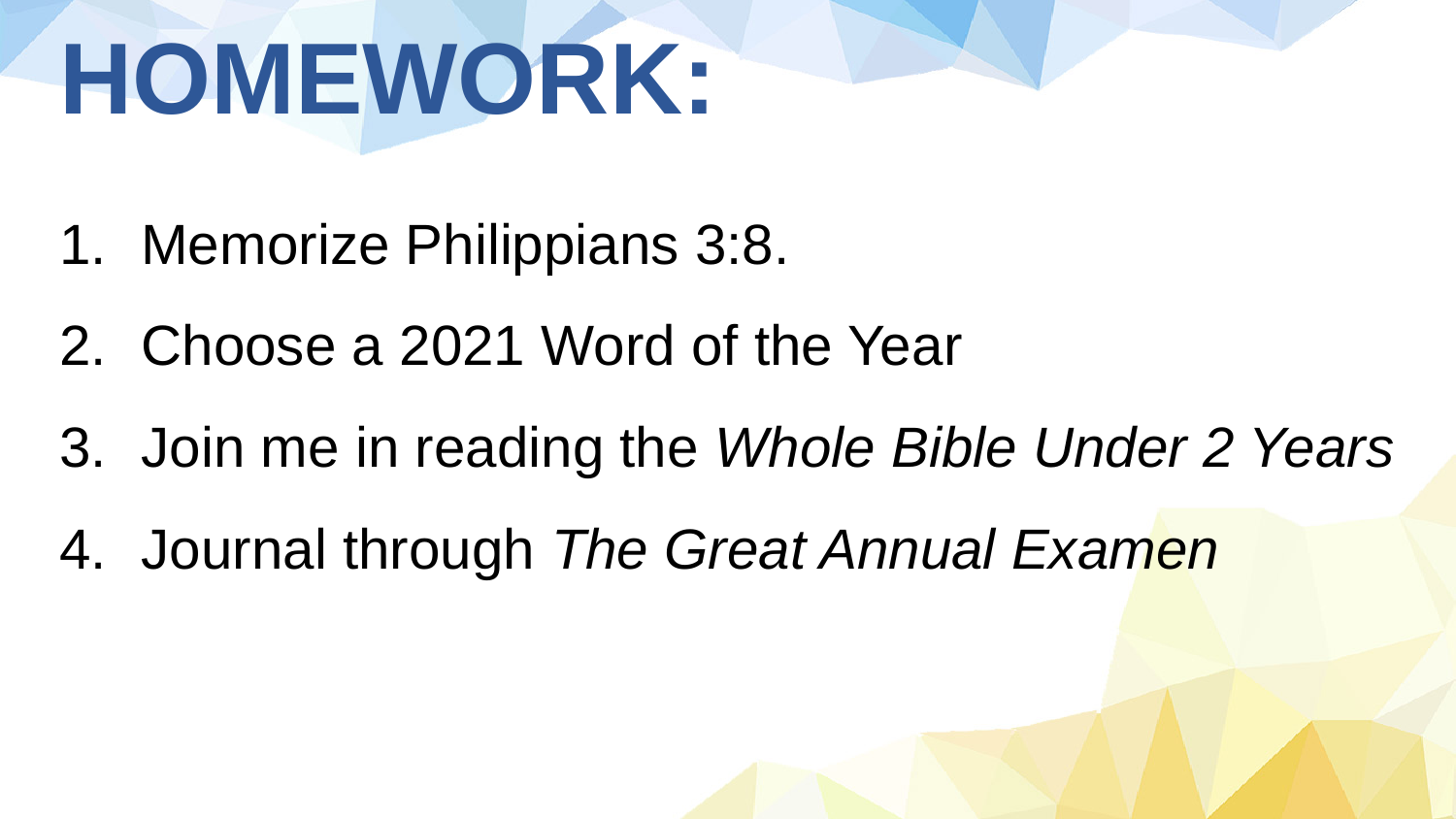

# HOMEWORK:
Memorize Philippians 3:8.
Choose a 2021 Word of the Year
Join me in reading the Whole Bible Under 2 Years
Journal through The Great Annual Examen